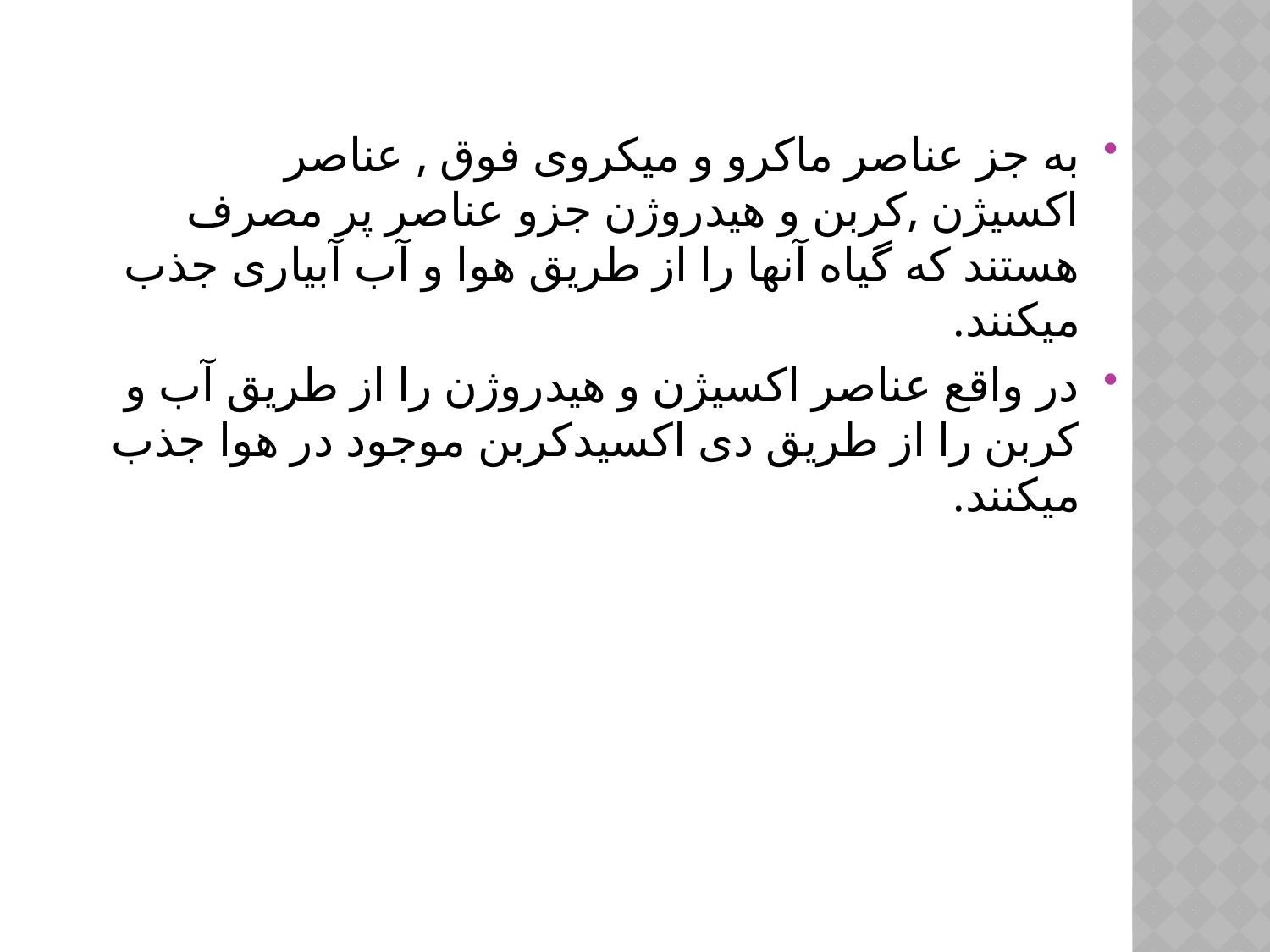

به جز عناصر ماکرو و میکروی فوق , عناصر اکسیژن ,کربن و هیدروژن جزو عناصر پر مصرف هستند که گیاه آنها را از طریق هوا و آب آبیاری جذب میکنند.
در واقع عناصر اکسیژن و هیدروژن را از طریق آب و کربن را از طریق دی اکسیدکربن موجود در هوا جذب میکنند.